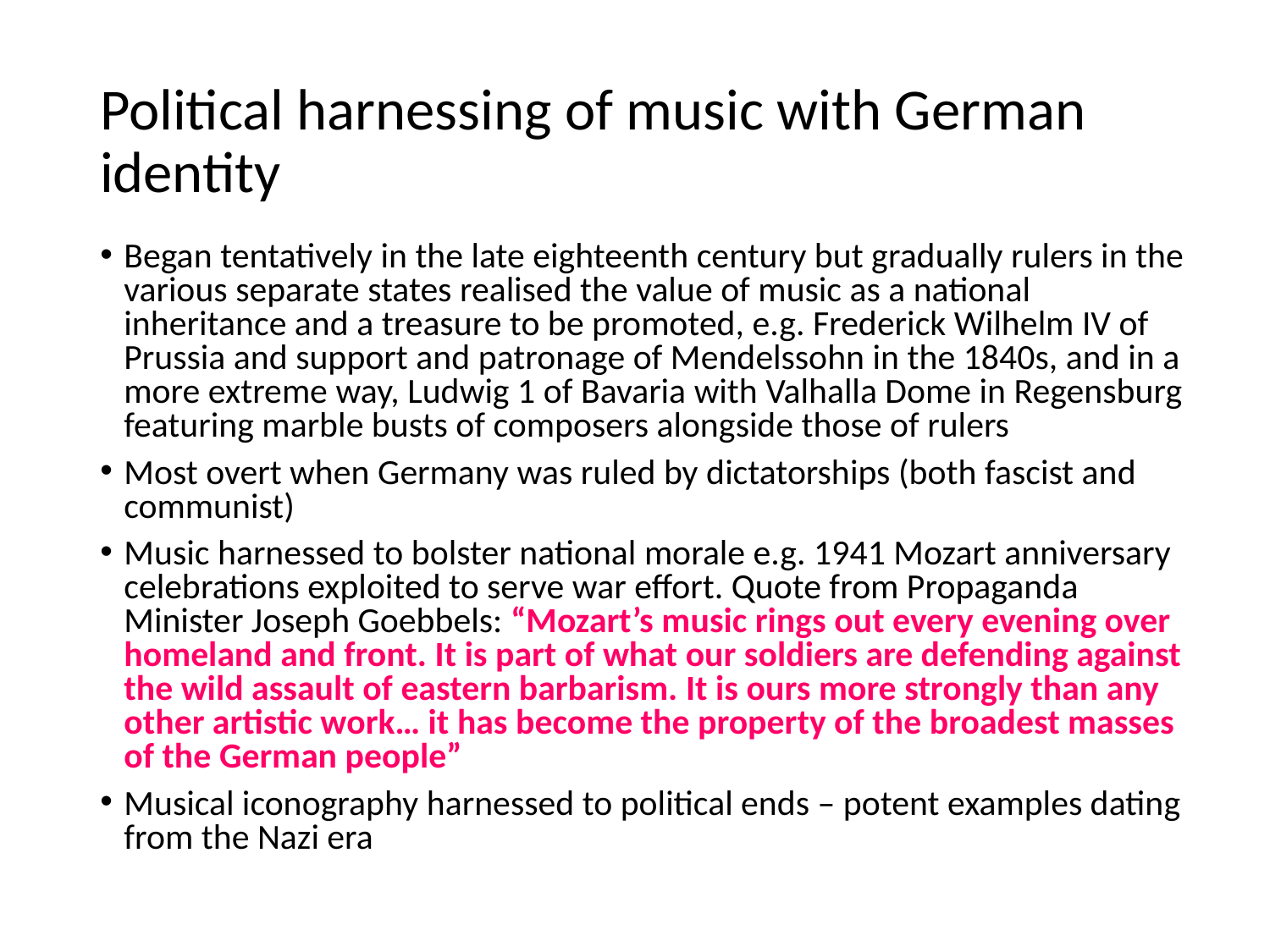

# Political harnessing of music with German identity
Began tentatively in the late eighteenth century but gradually rulers in the various separate states realised the value of music as a national inheritance and a treasure to be promoted, e.g. Frederick Wilhelm IV of Prussia and support and patronage of Mendelssohn in the 1840s, and in a more extreme way, Ludwig 1 of Bavaria with Valhalla Dome in Regensburg featuring marble busts of composers alongside those of rulers
Most overt when Germany was ruled by dictatorships (both fascist and communist)
Music harnessed to bolster national morale e.g. 1941 Mozart anniversary celebrations exploited to serve war effort. Quote from Propaganda Minister Joseph Goebbels: “Mozart’s music rings out every evening over homeland and front. It is part of what our soldiers are defending against the wild assault of eastern barbarism. It is ours more strongly than any other artistic work… it has become the property of the broadest masses of the German people”
Musical iconography harnessed to political ends – potent examples dating from the Nazi era